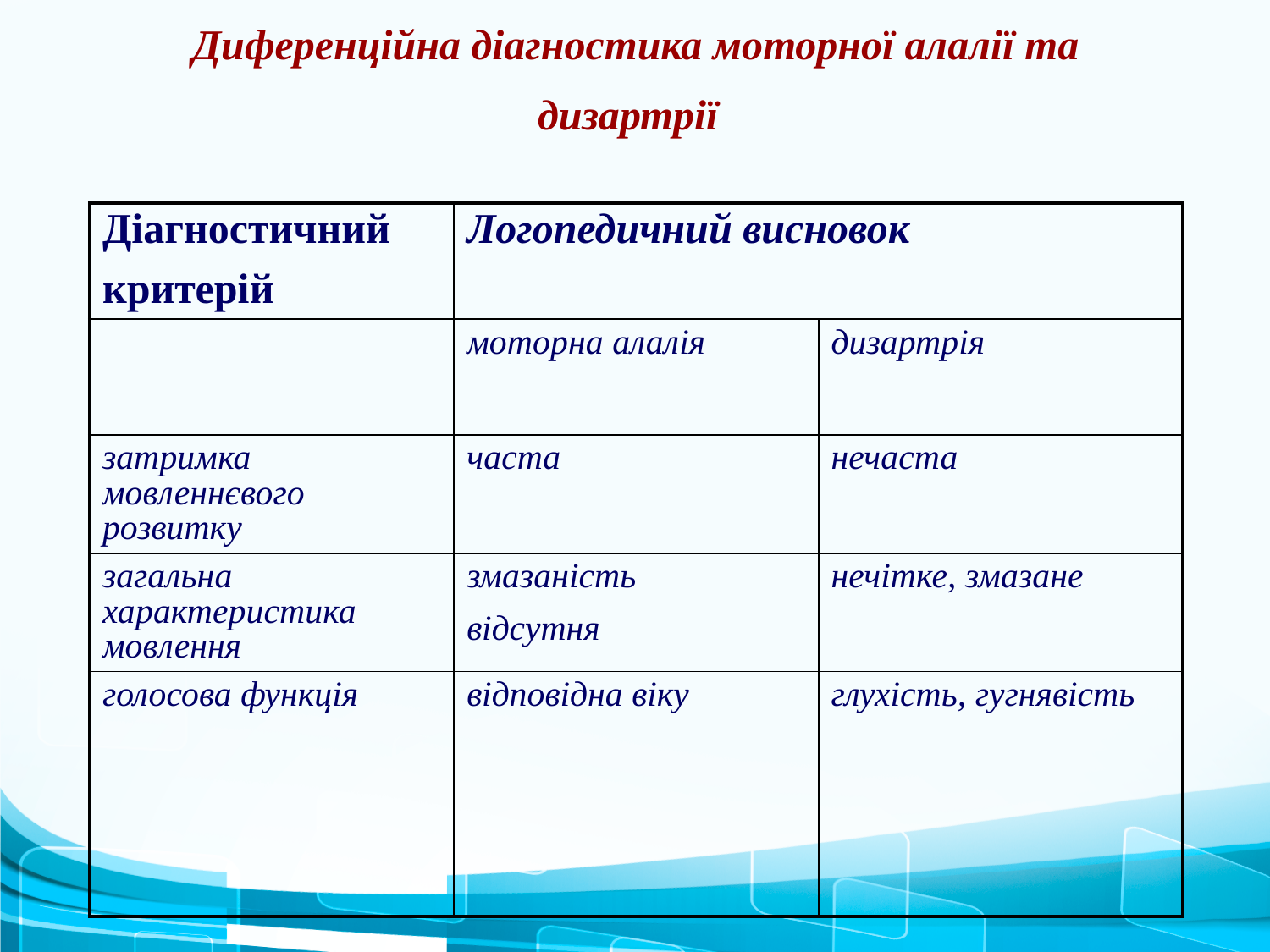

# Диференційна діагностика моторної алалії та дизартрії
| Діагностичний критерій | Логопедичний висновок |  |
| --- | --- | --- |
|  | моторна алалія | дизартрія |
| затримка мовленнєвого розвитку | часта | нечаста |
| загальна характеристика мовлення | змазаність відсутня | нечітке, змазане |
| голосова функція | відповідна віку | глухість, гугнявість |